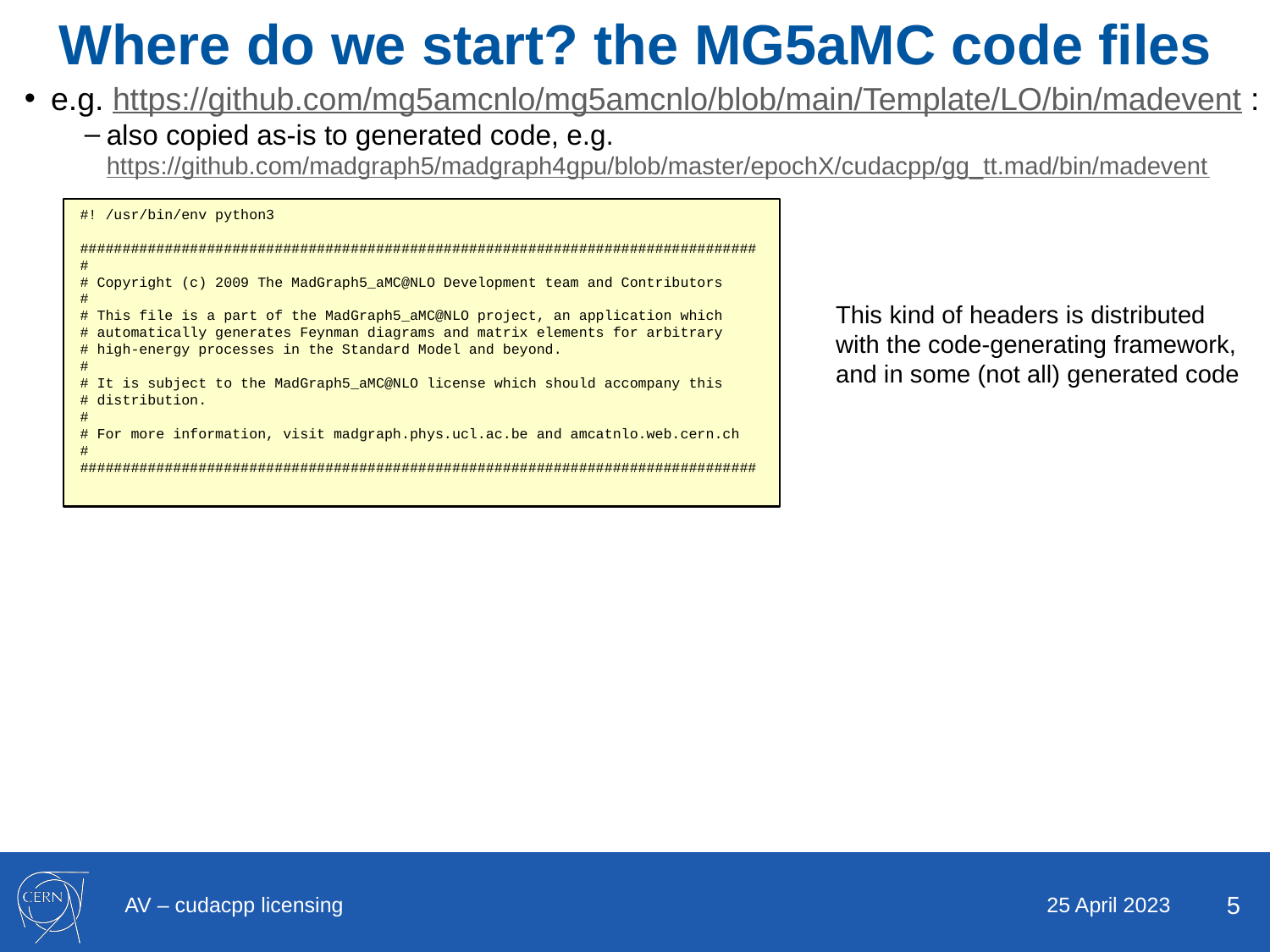

# Where do we start? the MG5aMC code files
e.g. https://github.com/mg5amcnlo/mg5amcnlo/blob/main/Template/LO/bin/madevent :
also copied as-is to generated code, e.g. https://github.com/madgraph5/madgraph4gpu/blob/master/epochX/cudacpp/gg_tt.mad/bin/madevent

#! /usr/bin/env python3

################################################################################
#
# Copyright (c) 2009 The MadGraph5_aMC@NLO Development team and Contributors
#
# This file is a part of the MadGraph5_aMC@NLO project, an application which
# automatically generates Feynman diagrams and matrix elements for arbitrary
# high-energy processes in the Standard Model and beyond.
#
# It is subject to the MadGraph5_aMC@NLO license which should accompany this
# distribution.
#
# For more information, visit madgraph.phys.ucl.ac.be and amcatnlo.web.cern.ch
#
################################################################################

This kind of headers is distributed with the code-generating framework, and in some (not all) generated code